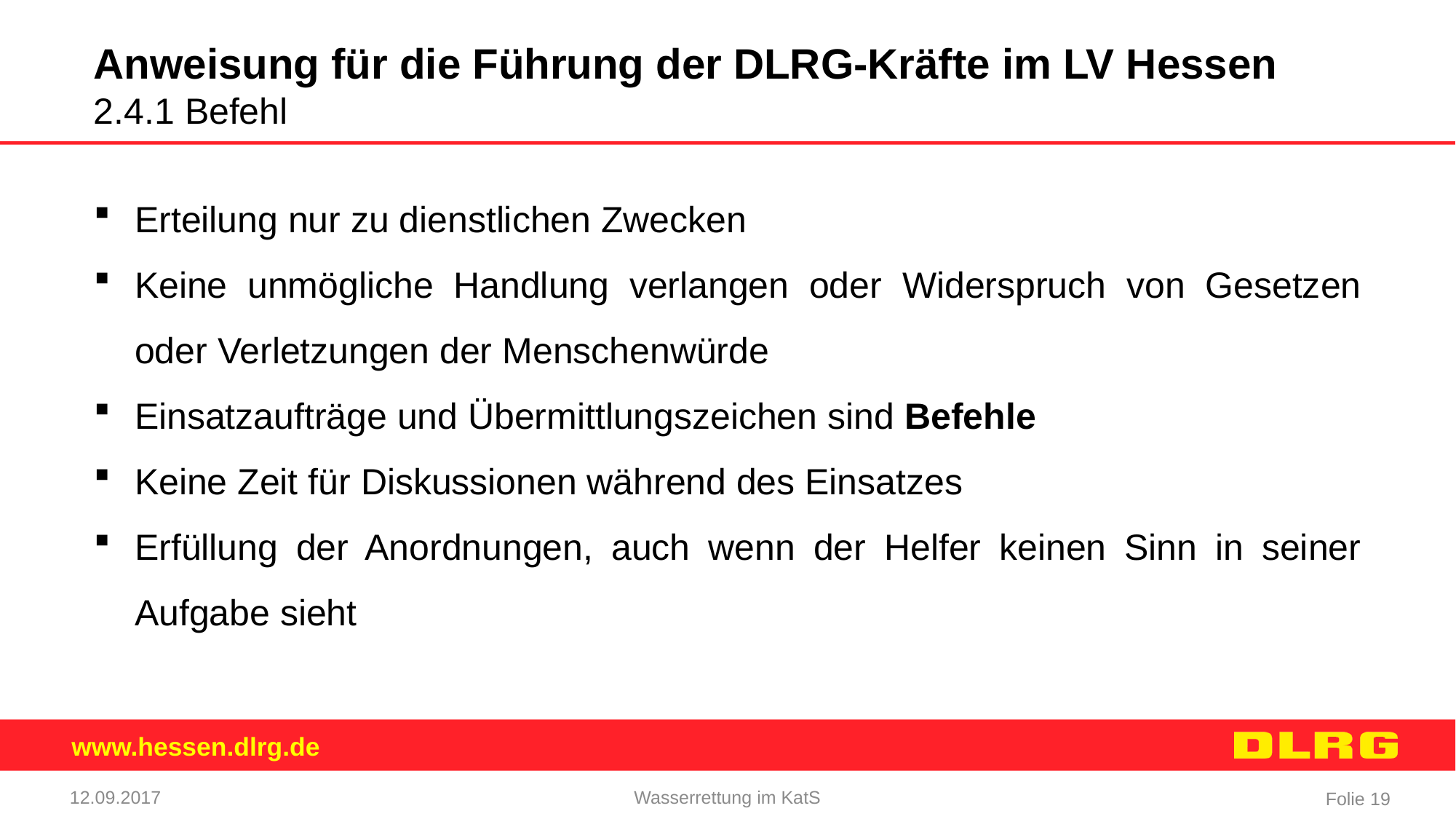

Anweisung für die Führung der DLRG-Kräfte im LV Hessen
2.4.1 Befehl
Erteilung nur zu dienstlichen Zwecken
Keine unmögliche Handlung verlangen oder Widerspruch von Gesetzen oder Verletzungen der Menschenwürde
Einsatzaufträge und Übermittlungszeichen sind Befehle
Keine Zeit für Diskussionen während des Einsatzes
Erfüllung der Anordnungen, auch wenn der Helfer keinen Sinn in seiner Aufgabe sieht
Wasserrettung im KatS
12.09.2017
Folie 19